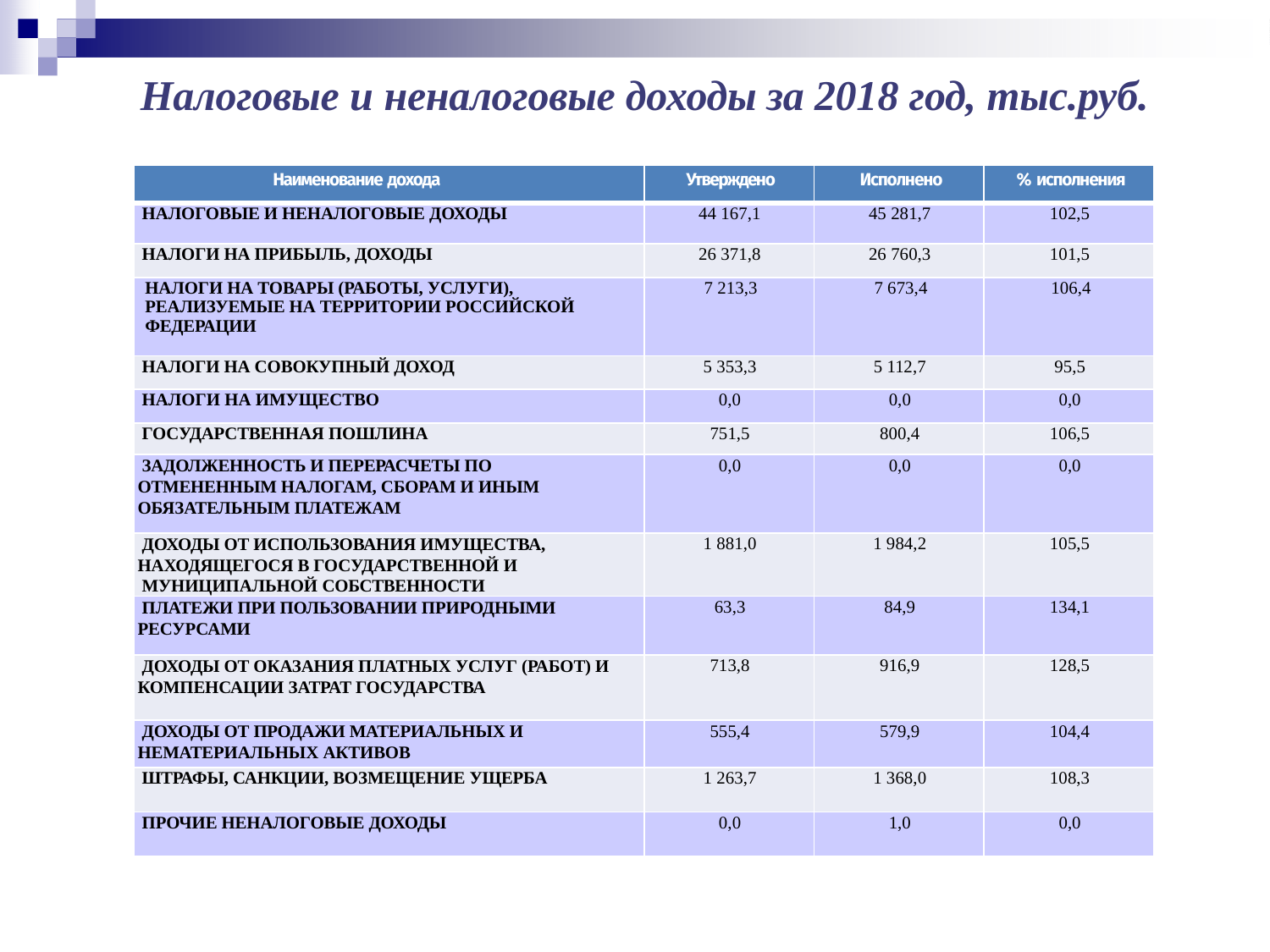

# Налоговые и неналоговые доходы за 2018 год, тыс.руб.
| Наименование дохода | Утверждено | Исполнено | % исполнения |
| --- | --- | --- | --- |
| НАЛОГОВЫЕ И НЕНАЛОГОВЫЕ ДОХОДЫ | 44 167,1 | 45 281,7 | 102,5 |
| НАЛОГИ НА ПРИБЫЛЬ, ДОХОДЫ | 26 371,8 | 26 760,3 | 101,5 |
| НАЛОГИ НА ТОВАРЫ (РАБОТЫ, УСЛУГИ), РЕАЛИЗУЕМЫЕ НА ТЕРРИТОРИИ РОССИЙСКОЙ ФЕДЕРАЦИИ | 7 213,3 | 7 673,4 | 106,4 |
| НАЛОГИ НА СОВОКУПНЫЙ ДОХОД | 5 353,3 | 5 112,7 | 95,5 |
| НАЛОГИ НА ИМУЩЕСТВО | 0,0 | 0,0 | 0,0 |
| ГОСУДАРСТВЕННАЯ ПОШЛИНА | 751,5 | 800,4 | 106,5 |
| ЗАДОЛЖЕННОСТЬ И ПЕРЕРАСЧЕТЫ ПО ОТМЕНЕННЫМ НАЛОГАМ, СБОРАМ И ИНЫМ ОБЯЗАТЕЛЬНЫМ ПЛАТЕЖАМ | 0,0 | 0,0 | 0,0 |
| ДОХОДЫ ОТ ИСПОЛЬЗОВАНИЯ ИМУЩЕСТВА, НАХОДЯЩЕГОСЯ В ГОСУДАРСТВЕННОЙ И МУНИЦИПАЛЬНОЙ СОБСТВЕННОСТИ | 1 881,0 | 1 984,2 | 105,5 |
| ПЛАТЕЖИ ПРИ ПОЛЬЗОВАНИИ ПРИРОДНЫМИ РЕСУРСАМИ | 63,3 | 84,9 | 134,1 |
| ДОХОДЫ ОТ ОКАЗАНИЯ ПЛАТНЫХ УСЛУГ (РАБОТ) И КОМПЕНСАЦИИ ЗАТРАТ ГОСУДАРСТВА | 713,8 | 916,9 | 128,5 |
| ДОХОДЫ ОТ ПРОДАЖИ МАТЕРИАЛЬНЫХ И НЕМАТЕРИАЛЬНЫХ АКТИВОВ | 555,4 | 579,9 | 104,4 |
| ШТРАФЫ, САНКЦИИ, ВОЗМЕЩЕНИЕ УЩЕРБА | 1 263,7 | 1 368,0 | 108,3 |
| ПРОЧИЕ НЕНАЛОГОВЫЕ ДОХОДЫ | 0,0 | 1,0 | 0,0 |